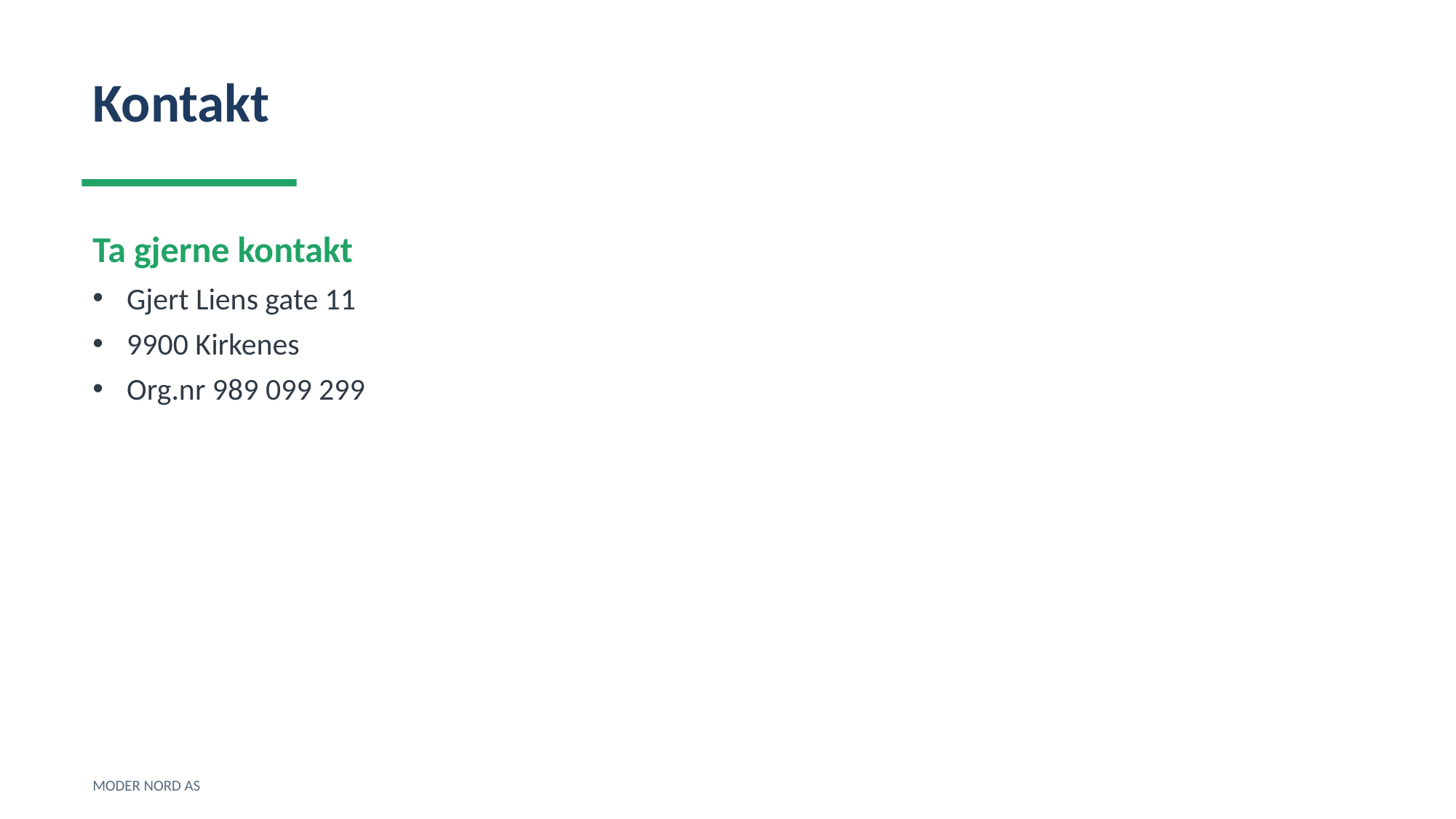

Kontakt

Ta gjerne kontakt
Gjert Liens gate 11
9900 Kirkenes
Org.nr 989 099 299
MODER NORD AS